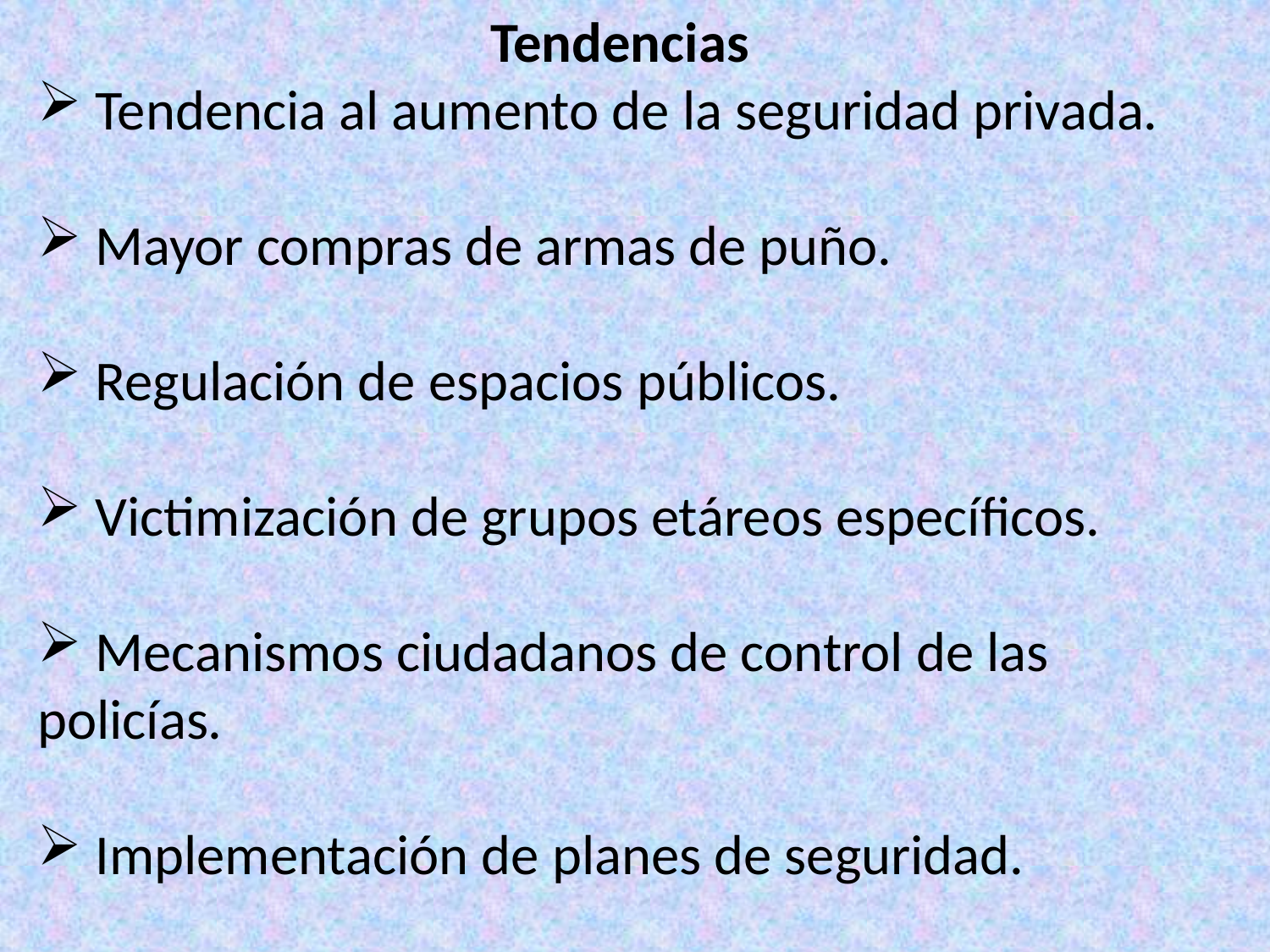

Tendencias
 Tendencia al aumento de la seguridad privada.

 Mayor compras de armas de puño.

 Regulación de espacios públicos.

 Victimización de grupos etáreos específicos.

 Mecanismos ciudadanos de control de las policías.

 Implementación de planes de seguridad.